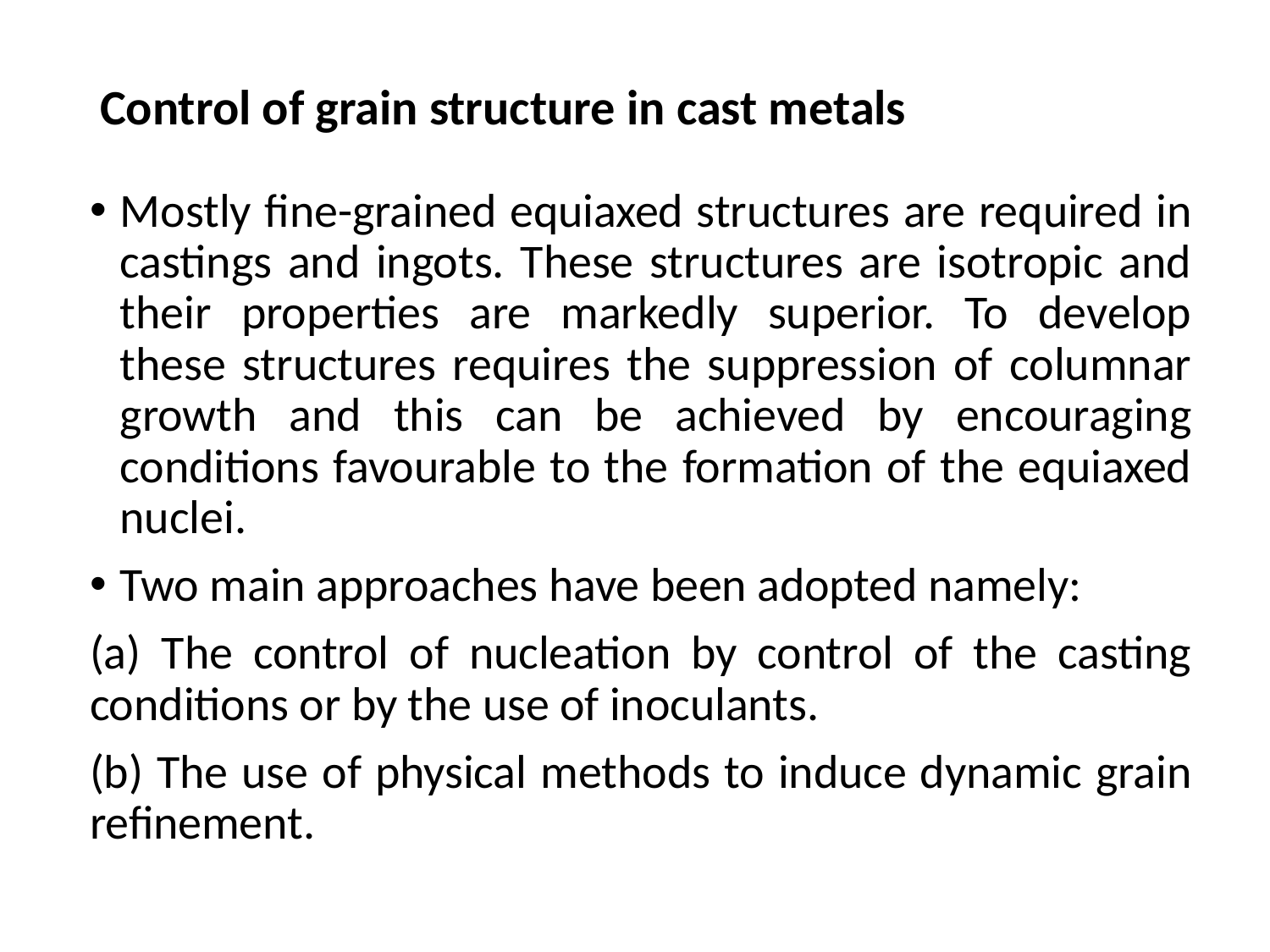

# Control of grain structure in cast metals
Mostly fine-grained equiaxed structures are required in castings and ingots. These structures are isotropic and their properties are markedly superior. To develop these structures requires the suppression of columnar growth and this can be achieved by encouraging conditions favourable to the formation of the equiaxed nuclei.
Two main approaches have been adopted namely:
(a) The control of nucleation by control of the casting conditions or by the use of inoculants.
(b) The use of physical methods to induce dynamic grain refinement.